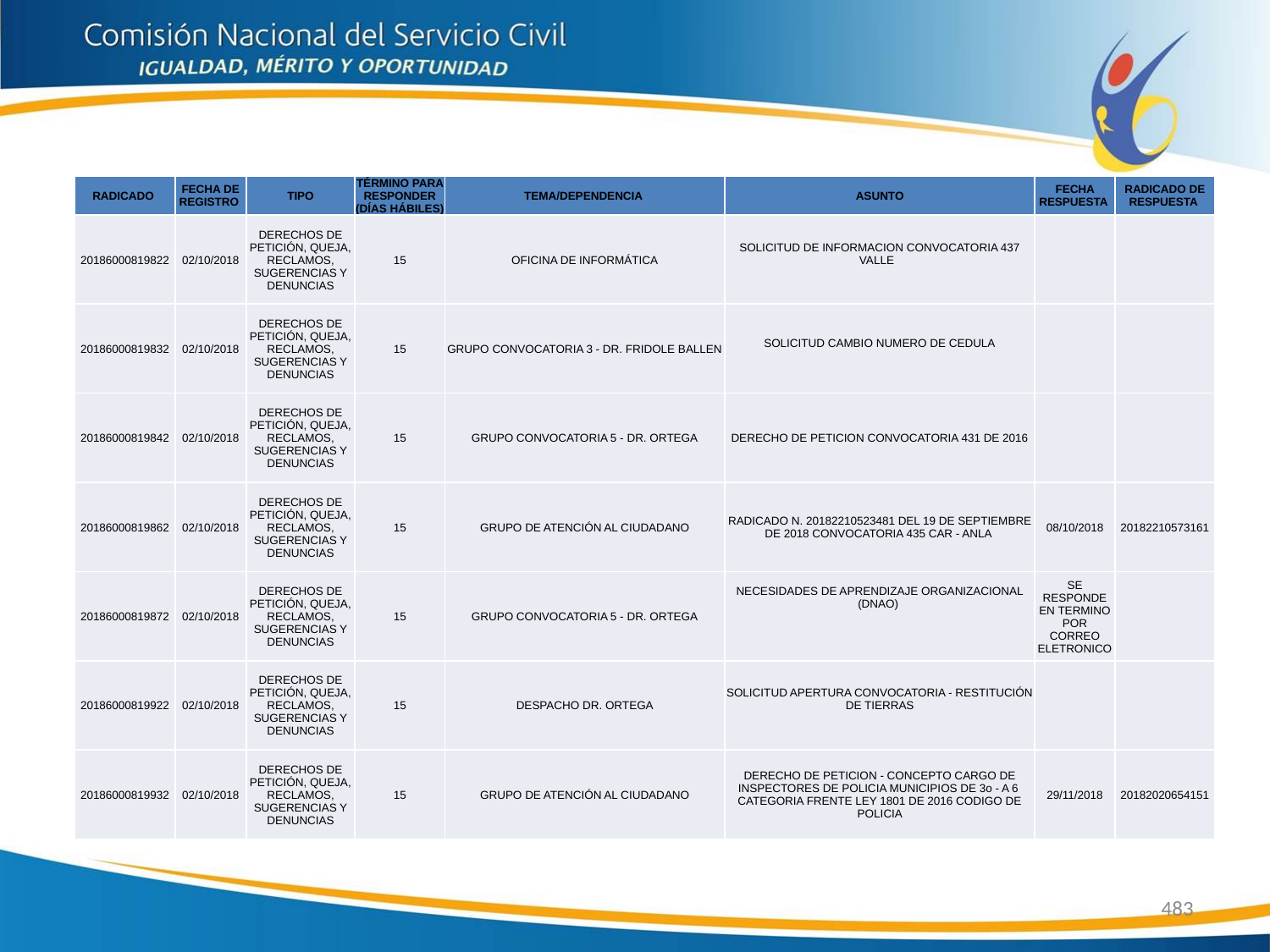

| RADICADO | FECHA DE REGISTRO | TIPO | TÉRMINO PARA RESPONDER (DÍAS HÁBILES) | TEMA/DEPENDENCIA | ASUNTO | FECHA RESPUESTA | RADICADO DE RESPUESTA |
| --- | --- | --- | --- | --- | --- | --- | --- |
| 20186000819822 | 02/10/2018 | DERECHOS DE PETICIÓN, QUEJA, RECLAMOS, SUGERENCIAS Y DENUNCIAS | 15 | OFICINA DE INFORMÁTICA | SOLICITUD DE INFORMACION CONVOCATORIA 437 VALLE |  |  |
| 20186000819832 | 02/10/2018 | DERECHOS DE PETICIÓN, QUEJA, RECLAMOS, SUGERENCIAS Y DENUNCIAS | 15 | GRUPO CONVOCATORIA 3 - DR. FRIDOLE BALLEN | SOLICITUD CAMBIO NUMERO DE CEDULA |  |  |
| 20186000819842 | 02/10/2018 | DERECHOS DE PETICIÓN, QUEJA, RECLAMOS, SUGERENCIAS Y DENUNCIAS | 15 | GRUPO CONVOCATORIA 5 - DR. ORTEGA | DERECHO DE PETICION CONVOCATORIA 431 DE 2016 |  |  |
| 20186000819862 | 02/10/2018 | DERECHOS DE PETICIÓN, QUEJA, RECLAMOS, SUGERENCIAS Y DENUNCIAS | 15 | GRUPO DE ATENCIÓN AL CIUDADANO | RADICADO N. 20182210523481 DEL 19 DE SEPTIEMBRE DE 2018 CONVOCATORIA 435 CAR - ANLA | 08/10/2018 | 20182210573161 |
| 20186000819872 | 02/10/2018 | DERECHOS DE PETICIÓN, QUEJA, RECLAMOS, SUGERENCIAS Y DENUNCIAS | 15 | GRUPO CONVOCATORIA 5 - DR. ORTEGA | NECESIDADES DE APRENDIZAJE ORGANIZACIONAL (DNAO) | SE RESPONDE EN TERMINO POR CORREO ELETRONICO |  |
| 20186000819922 | 02/10/2018 | DERECHOS DE PETICIÓN, QUEJA, RECLAMOS, SUGERENCIAS Y DENUNCIAS | 15 | DESPACHO DR. ORTEGA | SOLICITUD APERTURA CONVOCATORIA - RESTITUCIÓN DE TIERRAS |  |  |
| 20186000819932 | 02/10/2018 | DERECHOS DE PETICIÓN, QUEJA, RECLAMOS, SUGERENCIAS Y DENUNCIAS | 15 | GRUPO DE ATENCIÓN AL CIUDADANO | DERECHO DE PETICION - CONCEPTO CARGO DE INSPECTORES DE POLICIA MUNICIPIOS DE 3o - A 6 CATEGORIA FRENTE LEY 1801 DE 2016 CODIGO DE POLICIA | 29/11/2018 | 20182020654151 |
483